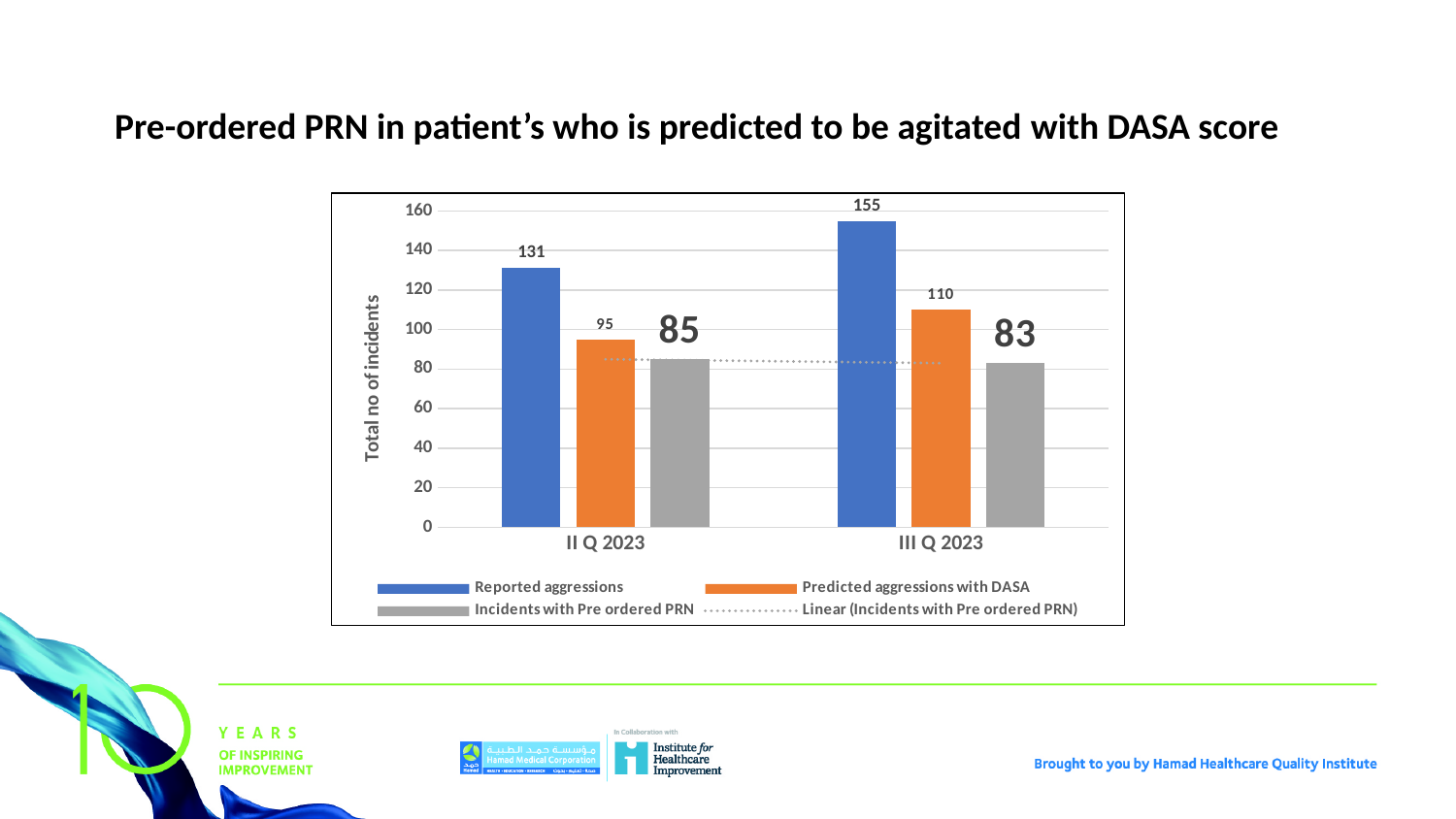

# Pre-ordered PRN in patient’s who is predicted to be agitated with DASA score

### Chart

| Category | Reported aggressions | Predicted aggressions with DASA | Incidents with Pre ordered PRN |
|---|---|---|---|
| II Q 2023 | 131.0 | 95.0 | 85.0 |
| III Q 2023 | 155.0 | 110.0 | 83.0 |